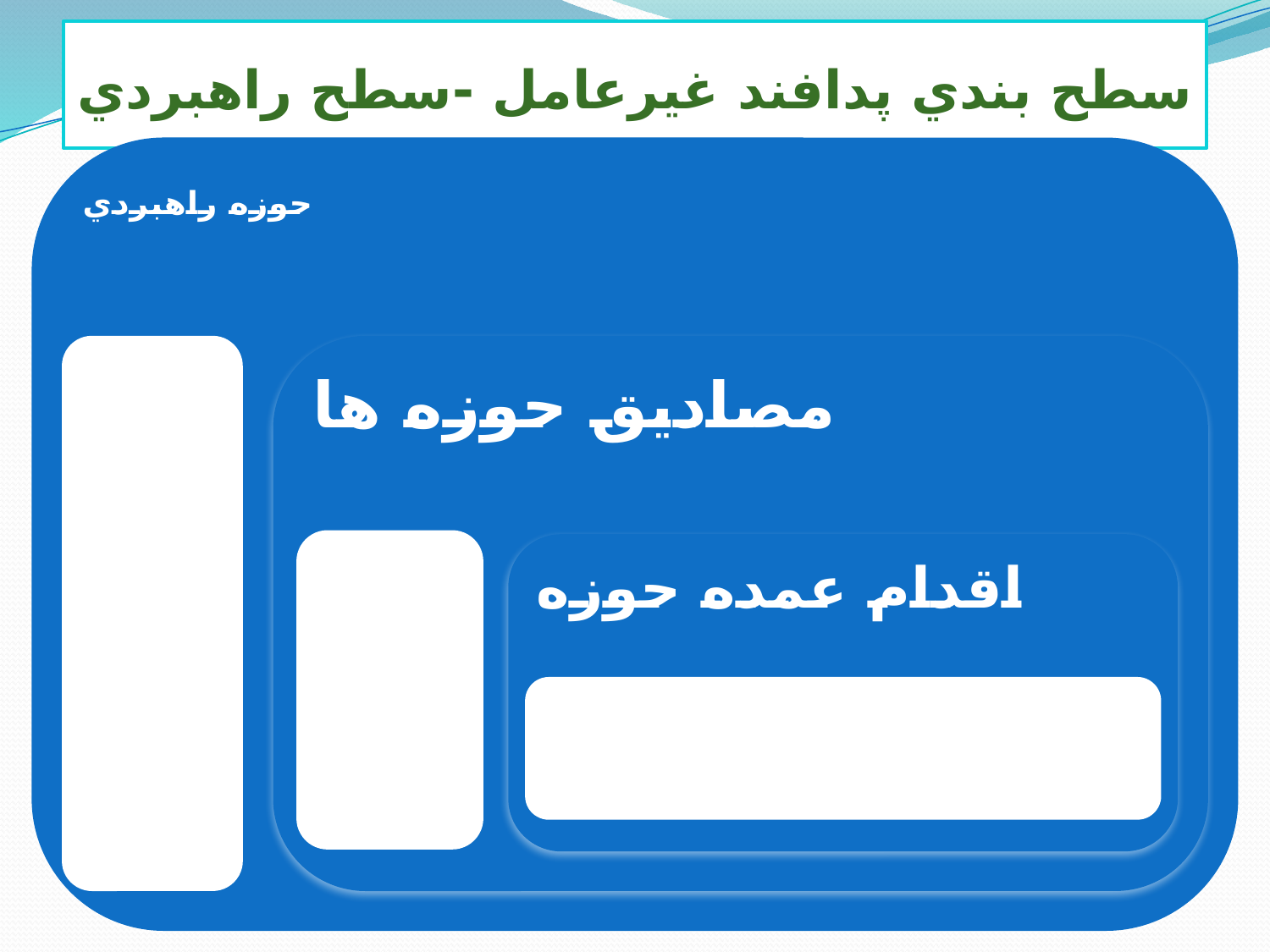

# سطح بندي پدافند غيرعامل -سطح راهبردي
حوزه راهبردي
حوزه مغزافزاري
مصاديق حوزه ها
سيستم راهبردي كشور
اقدام عمده حوزه